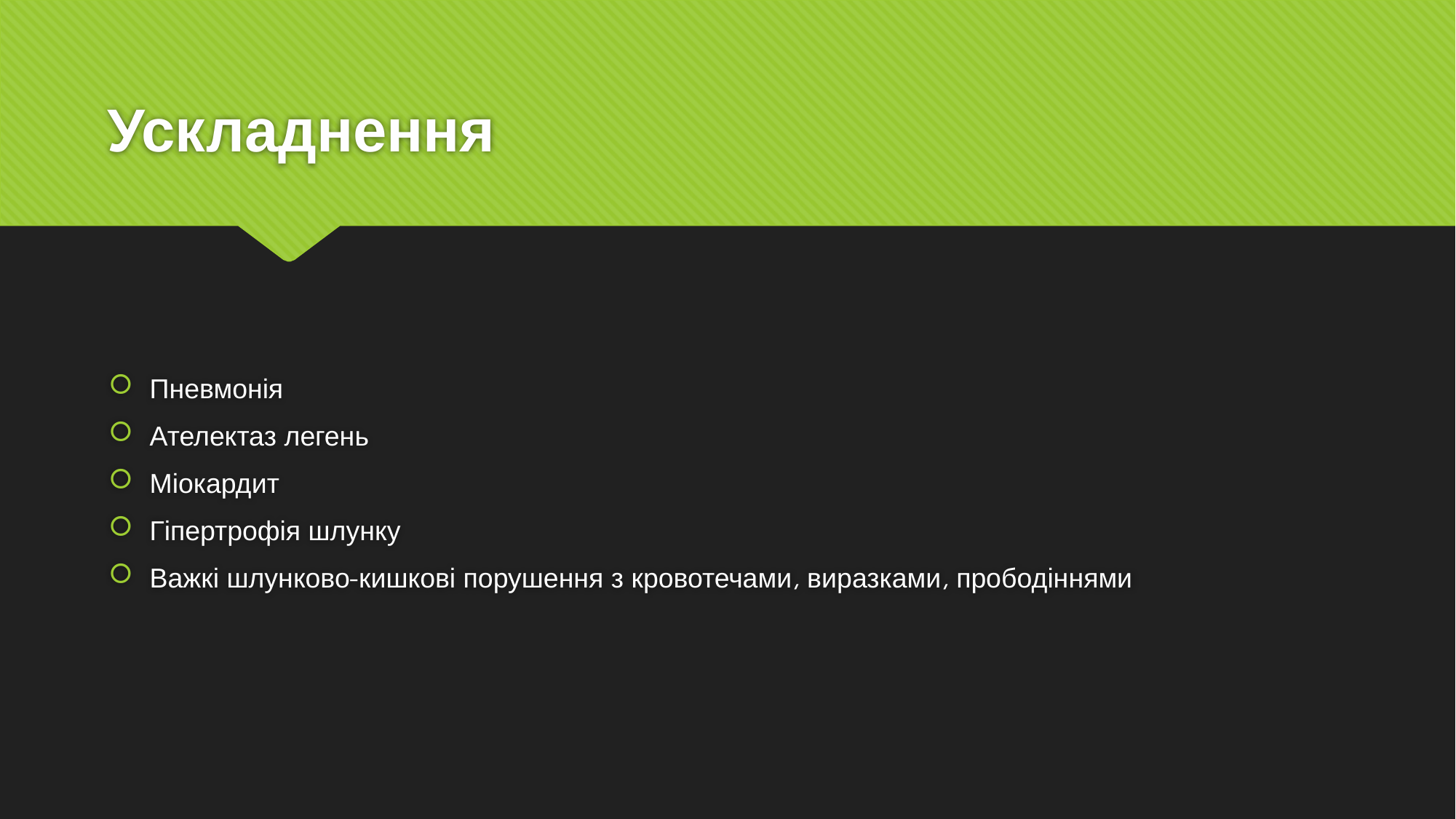

# Ускладнення
Пневмонія
Ателектаз легень
Міокардит
Гіпертрофія шлунку
Важкі шлунково-кишкові порушення з кровотечами, виразками, прободіннями